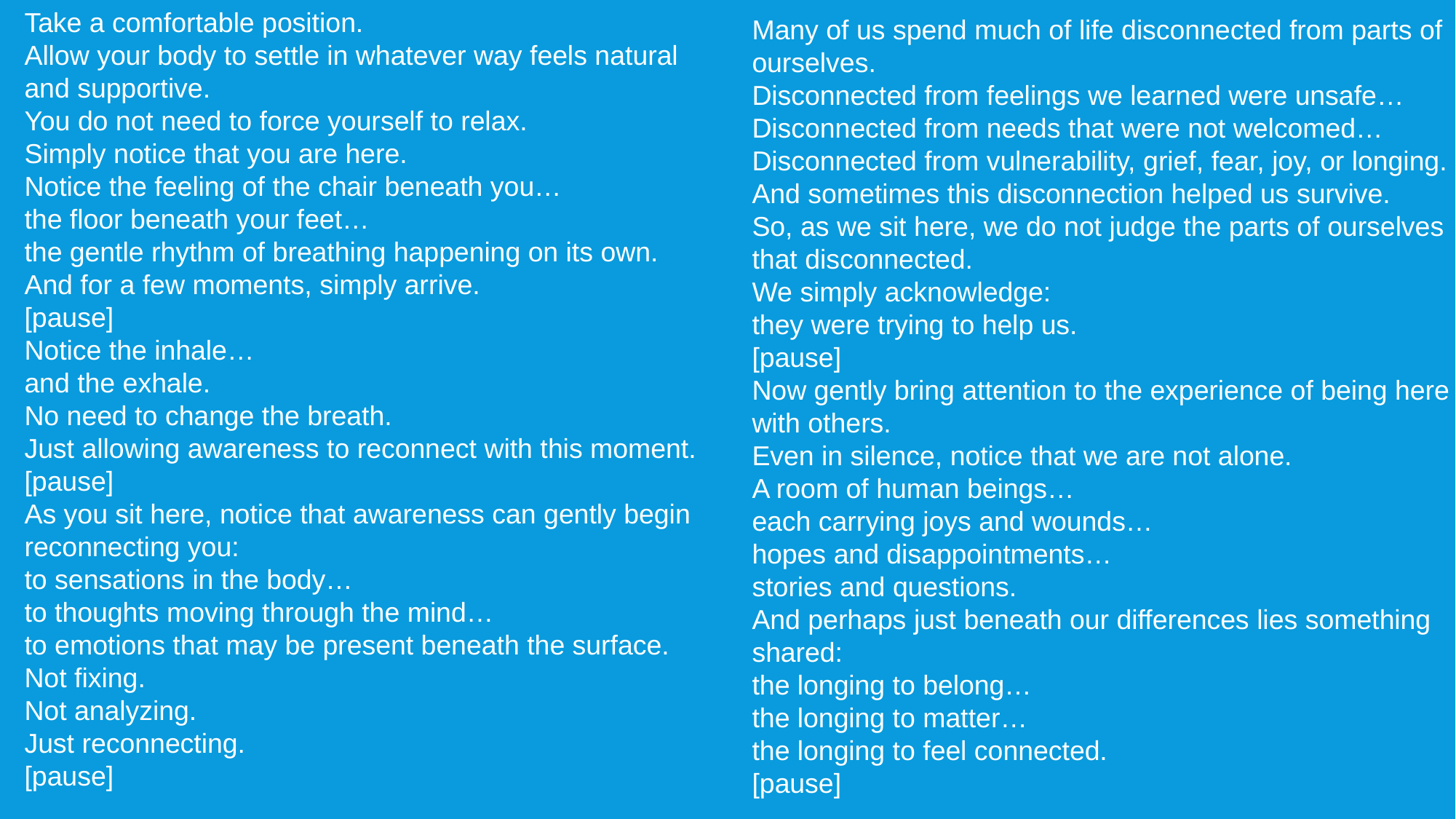

Take a comfortable position.
Allow your body to settle in whatever way feels natural and supportive.
You do not need to force yourself to relax.
Simply notice that you are here.
Notice the feeling of the chair beneath you…
the floor beneath your feet…
the gentle rhythm of breathing happening on its own.
And for a few moments, simply arrive.
[pause]
Notice the inhale…
and the exhale.
No need to change the breath.
Just allowing awareness to reconnect with this moment.
[pause]
As you sit here, notice that awareness can gently begin reconnecting you:
to sensations in the body…
to thoughts moving through the mind…
to emotions that may be present beneath the surface.
Not fixing.
Not analyzing.
Just reconnecting.
[pause]
Many of us spend much of life disconnected from parts of ourselves.
Disconnected from feelings we learned were unsafe…
Disconnected from needs that were not welcomed…
Disconnected from vulnerability, grief, fear, joy, or longing.
And sometimes this disconnection helped us survive.
So, as we sit here, we do not judge the parts of ourselves that disconnected.
We simply acknowledge:
they were trying to help us.
[pause]
Now gently bring attention to the experience of being here with others.
Even in silence, notice that we are not alone.
A room of human beings…
each carrying joys and wounds…
hopes and disappointments…
stories and questions.
And perhaps just beneath our differences lies something shared:
the longing to belong…
the longing to matter…
the longing to feel connected.
[pause]